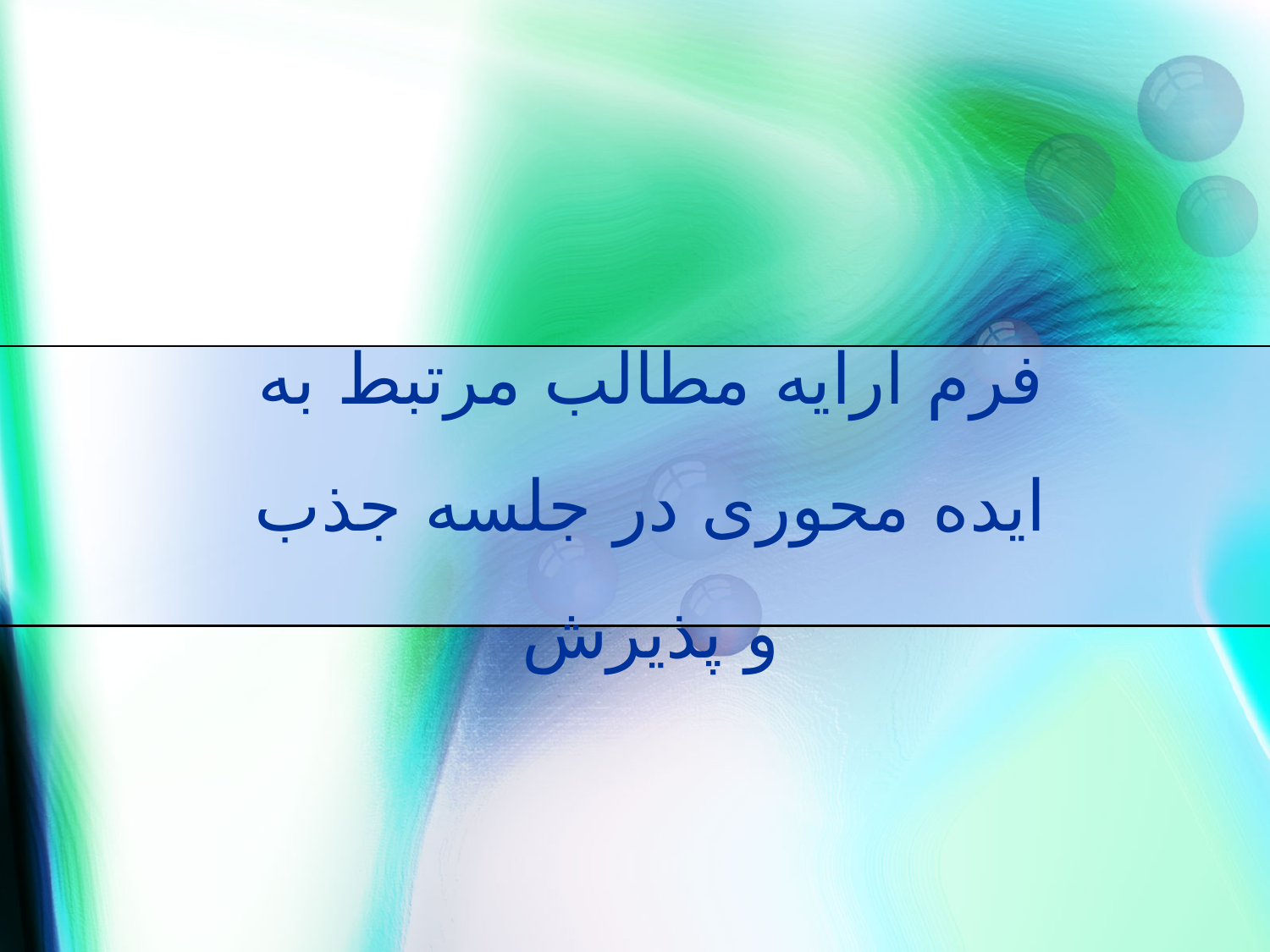

# فرم ارایه مطالب مرتبط به ایده محوری در جلسه جذب و پذیرش